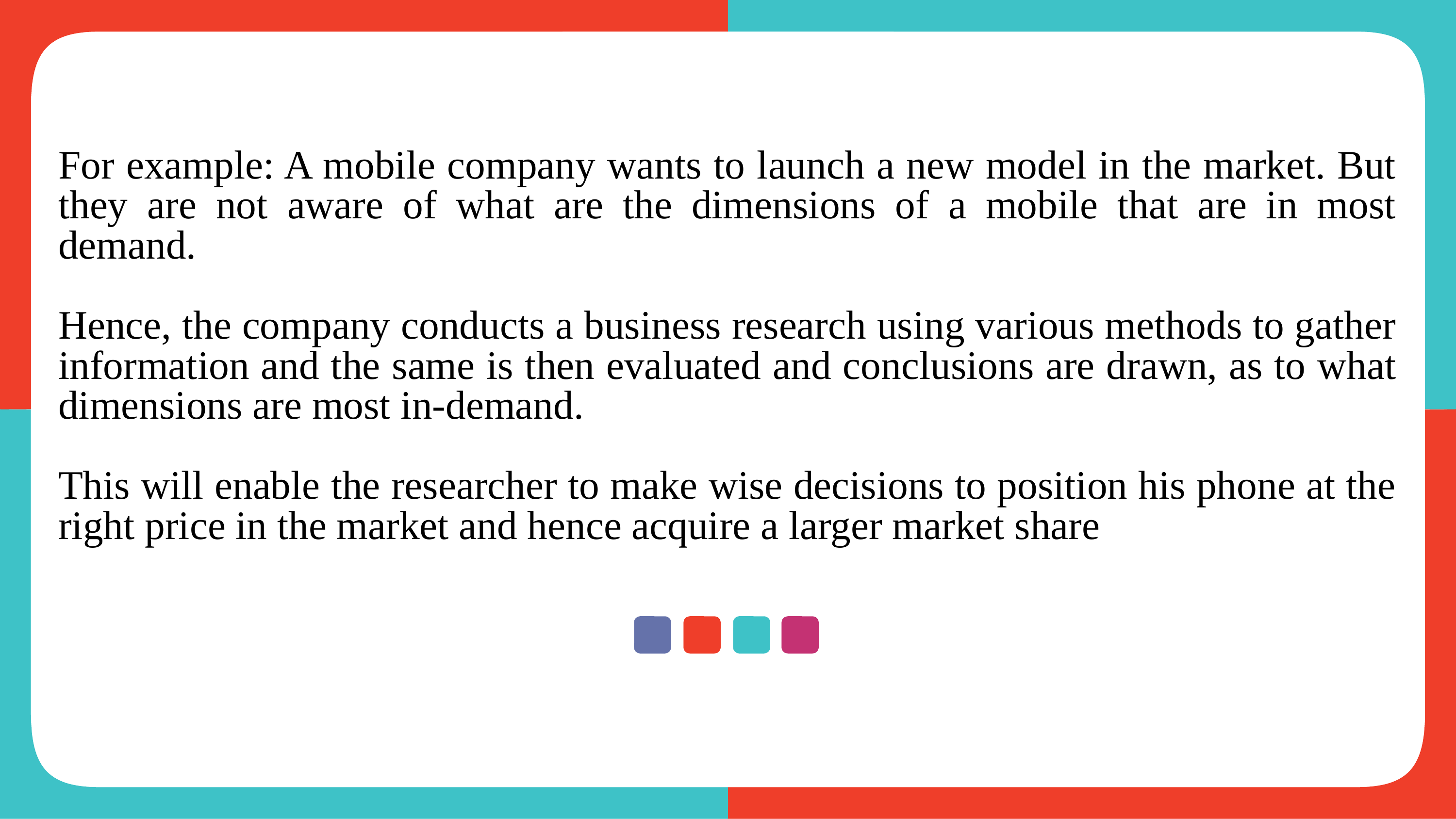

For example: A mobile company wants to launch a new model in the market. But they are not aware of what are the dimensions of a mobile that are in most demand.

Hence, the company conducts a business research using various methods to gather information and the same is then evaluated and conclusions are drawn, as to what dimensions are most in-demand.

This will enable the researcher to make wise decisions to position his phone at the right price in the market and hence acquire a larger market share